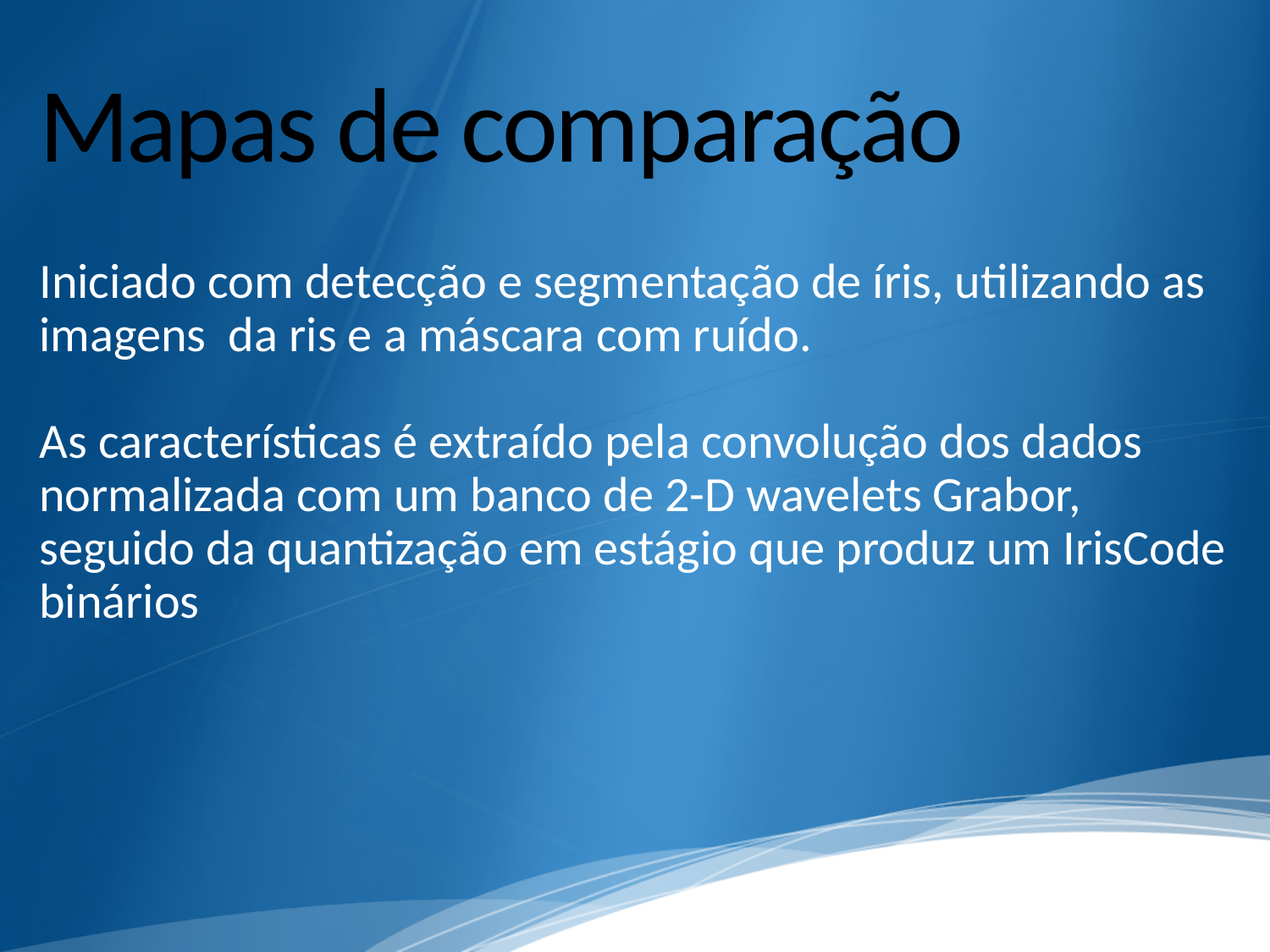

# Mapas de comparação
Iniciado com detecção e segmentação de íris, utilizando as imagens  da ris e a máscara com ruído.

As características é extraído pela convolução dos dados normalizada com um banco de 2-D wavelets Grabor, seguido da quantização em estágio que produz um IrisCode binários